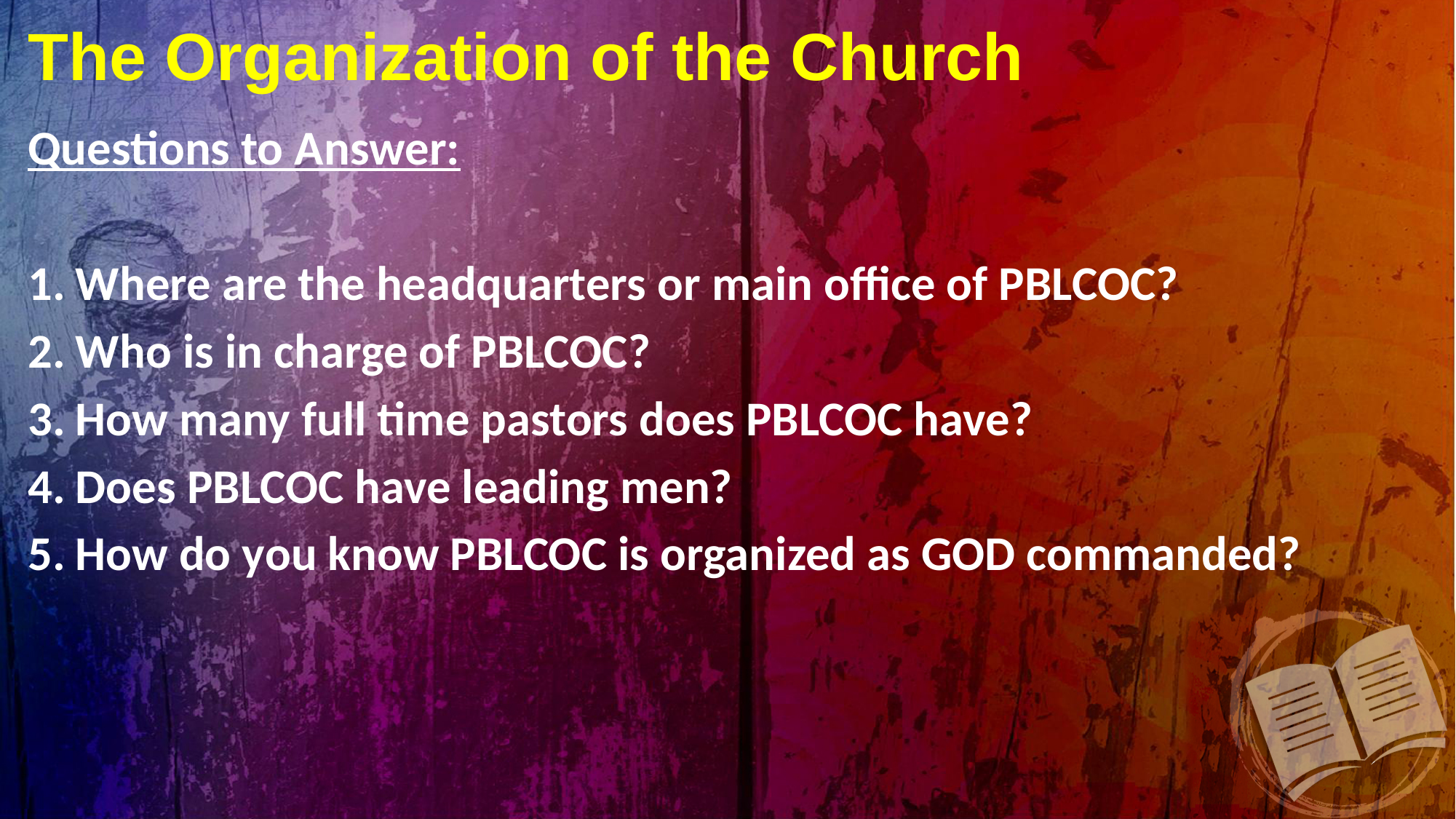

# The Organization of the Church
Questions to Answer:

Where are the headquarters or main office of PBLCOC?
Who is in charge of PBLCOC?
How many full time pastors does PBLCOC have?
Does PBLCOC have leading men?
How do you know PBLCOC is organized as GOD commanded?